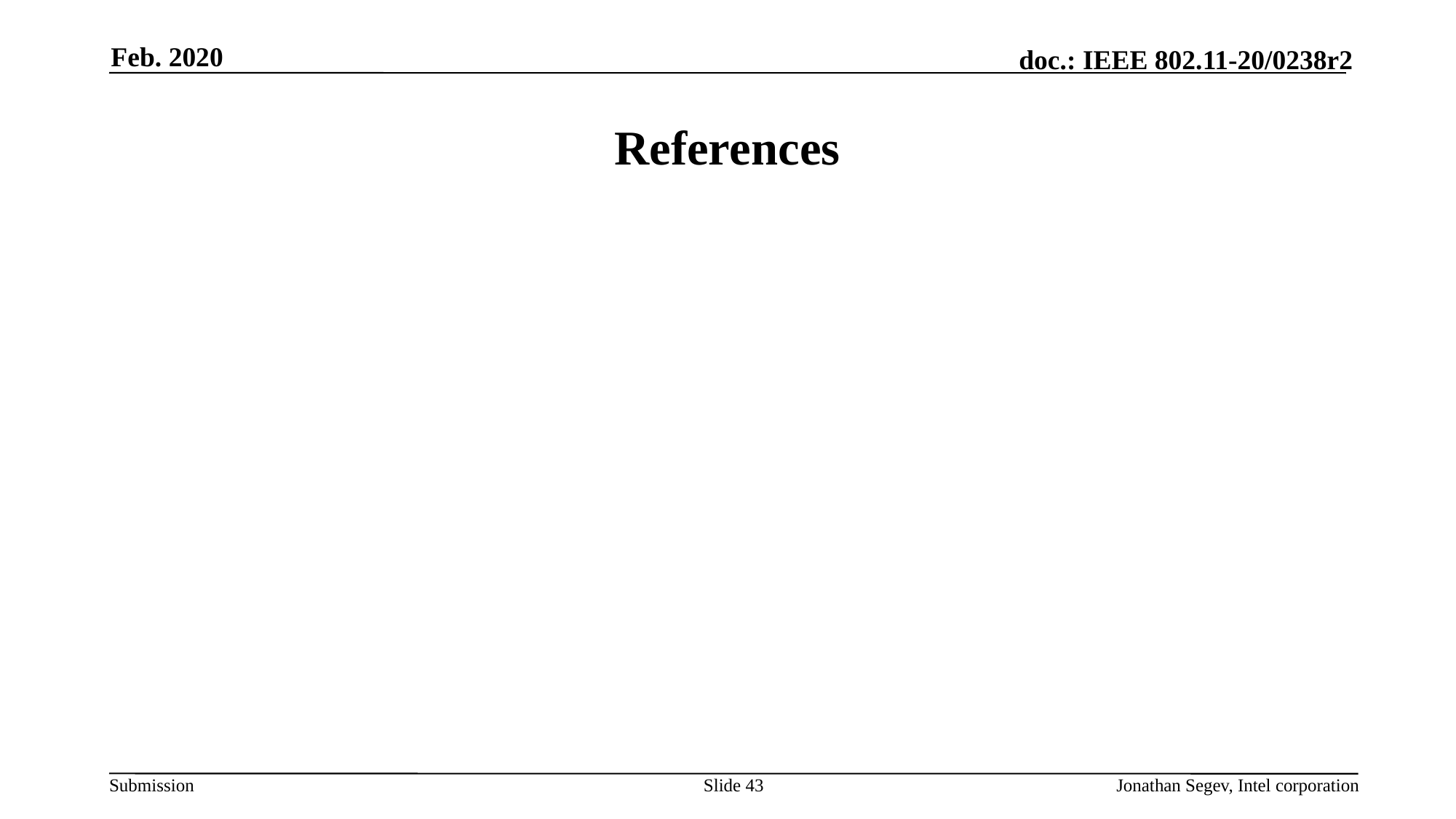

Feb. 2020
# References

Slide 43
Jonathan Segev, Intel corporation